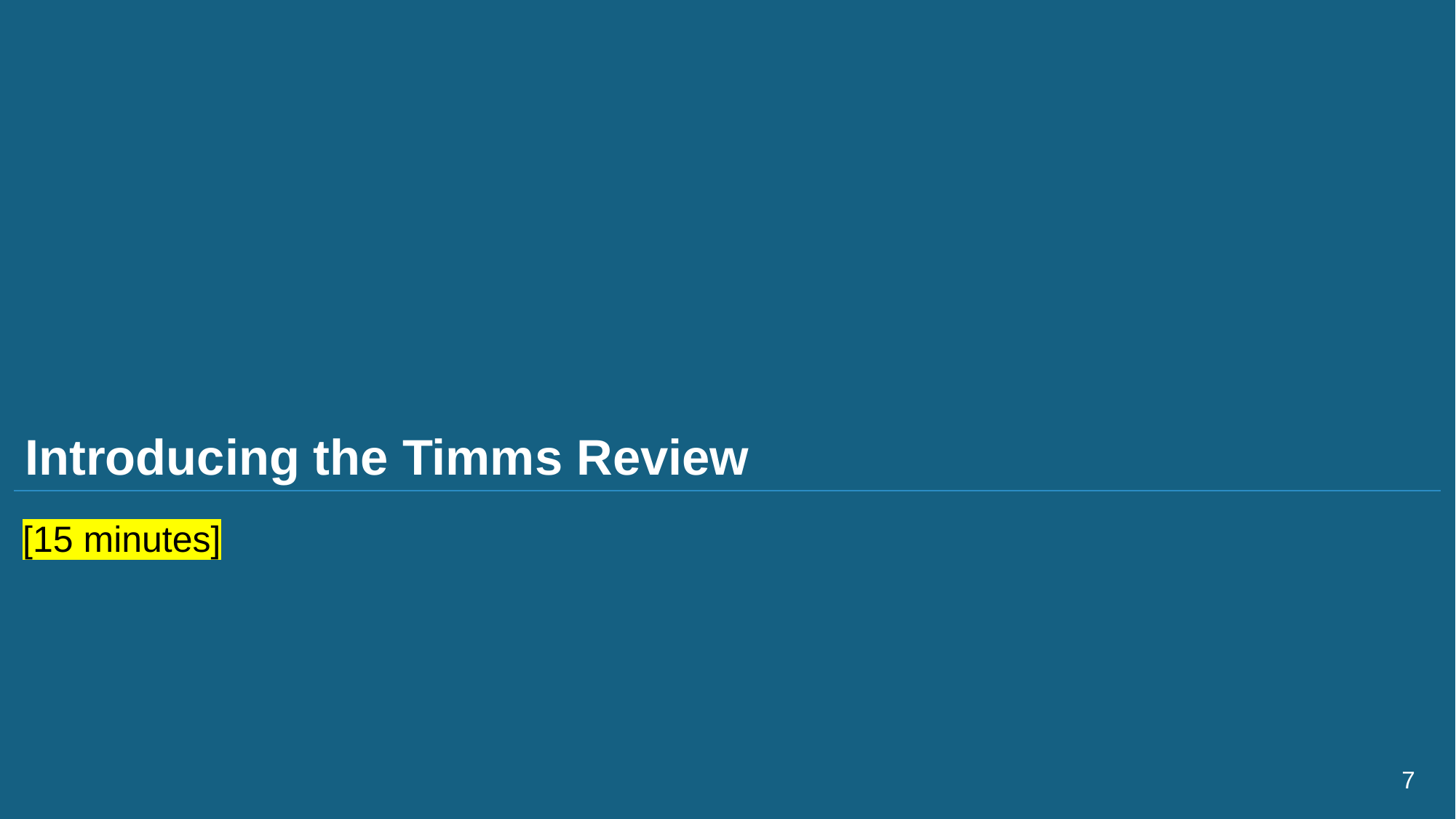

# Introducing the Timms Review
[15 minutes]
7